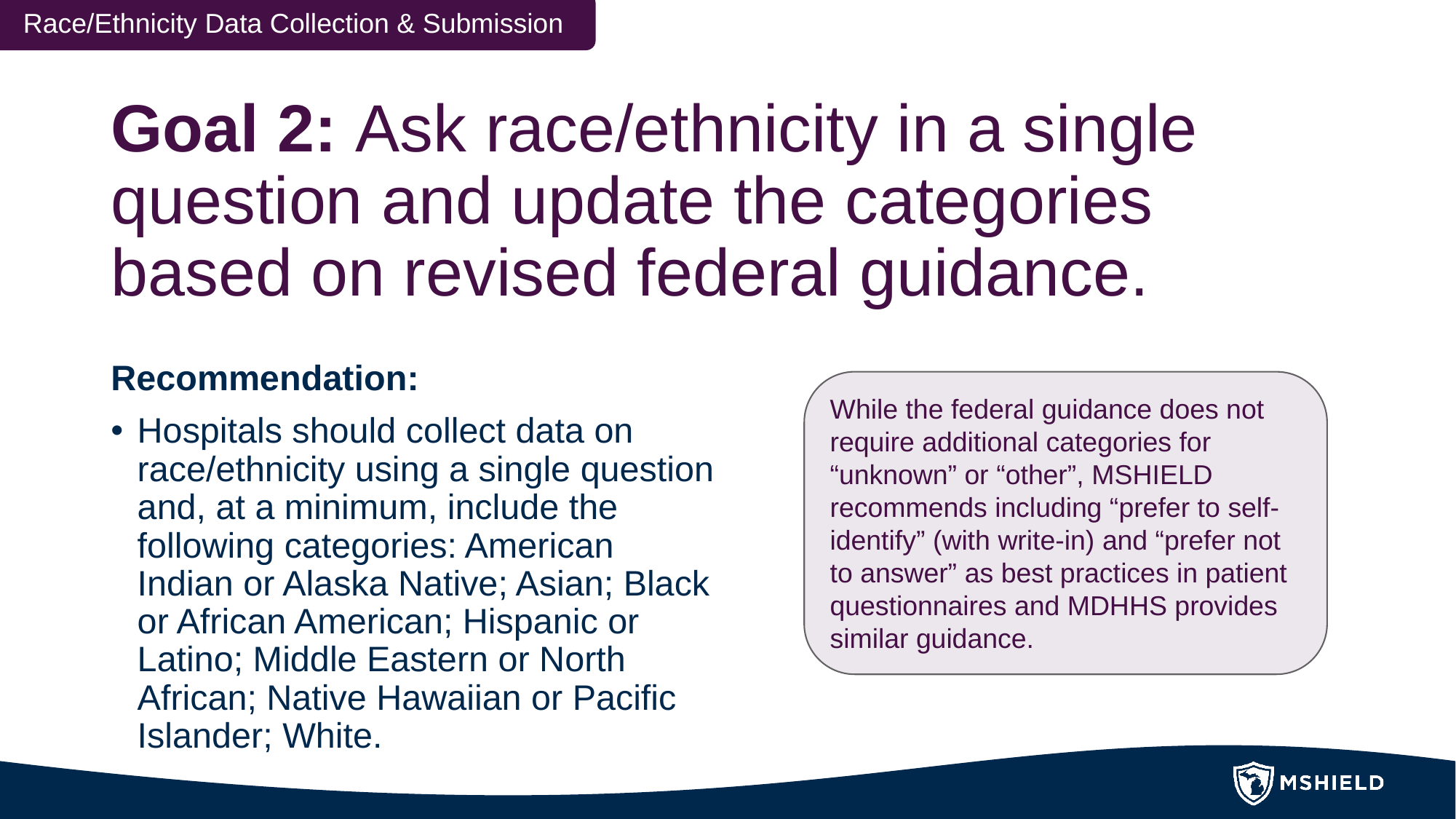

Race/Ethnicity Data Collection & Submission
# Goal 2: Ask race/ethnicity in a single question and update the categories based on revised federal guidance.
Recommendation:
Hospitals should collect data on race/ethnicity using a single question and, at a minimum, include the following categories: American Indian or Alaska Native; Asian; Black or African American; Hispanic or Latino; Middle Eastern or North African; Native Hawaiian or Pacific Islander; White.
While the federal guidance does not require additional categories for “unknown” or “other”, MSHIELD recommends including “prefer to self-identify” (with write-in) and “prefer not to answer” as best practices in patient questionnaires and MDHHS provides similar guidance.